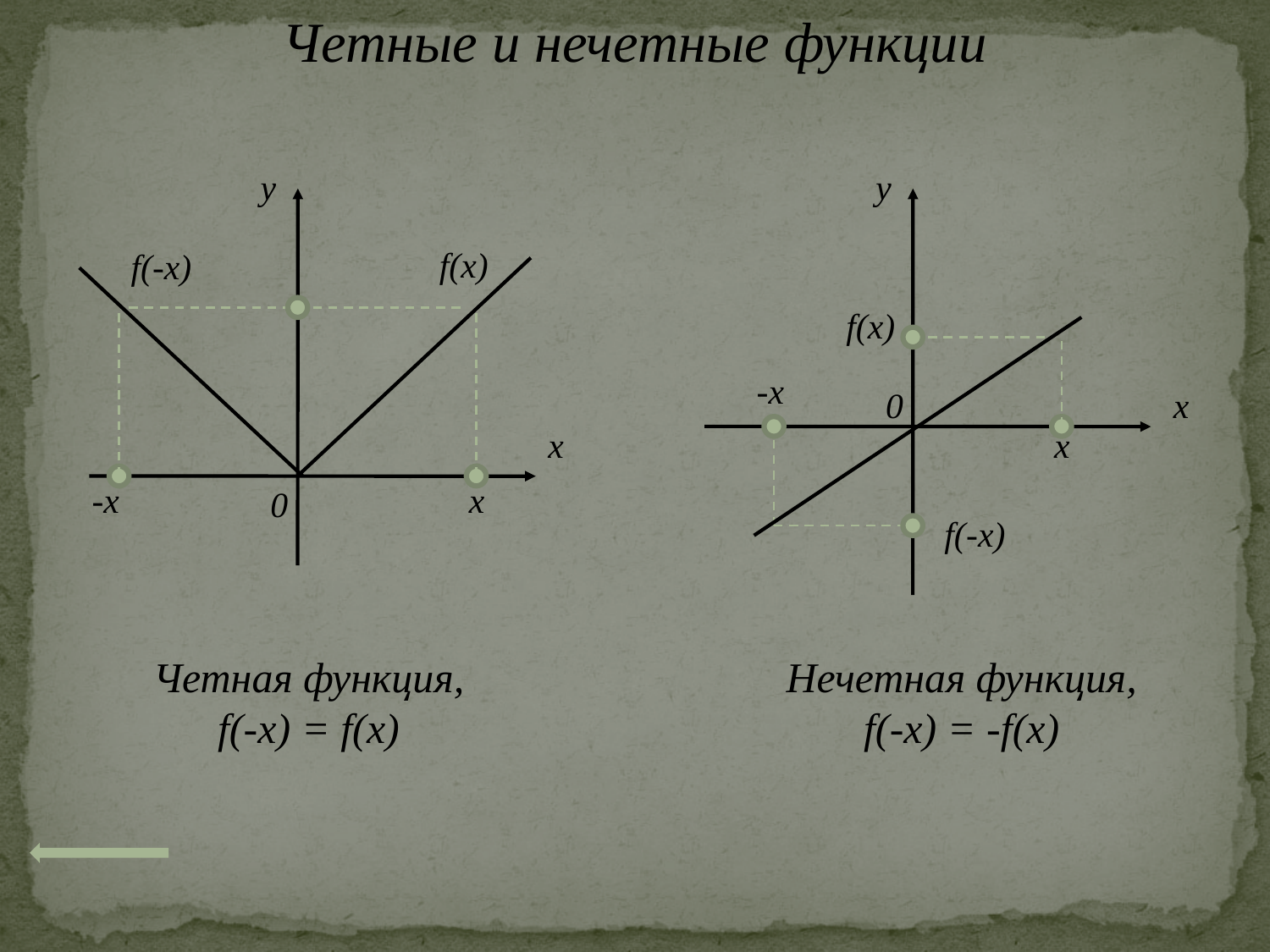

Четные и нечетные функции
y
y
f(x)
 f(-x)

f(x)

-x
0
x
x

x

-x
x
0
 f(-x)

Четная функция,
f(-x) = f(x)
Нечетная функция,
f(-x) = -f(x)